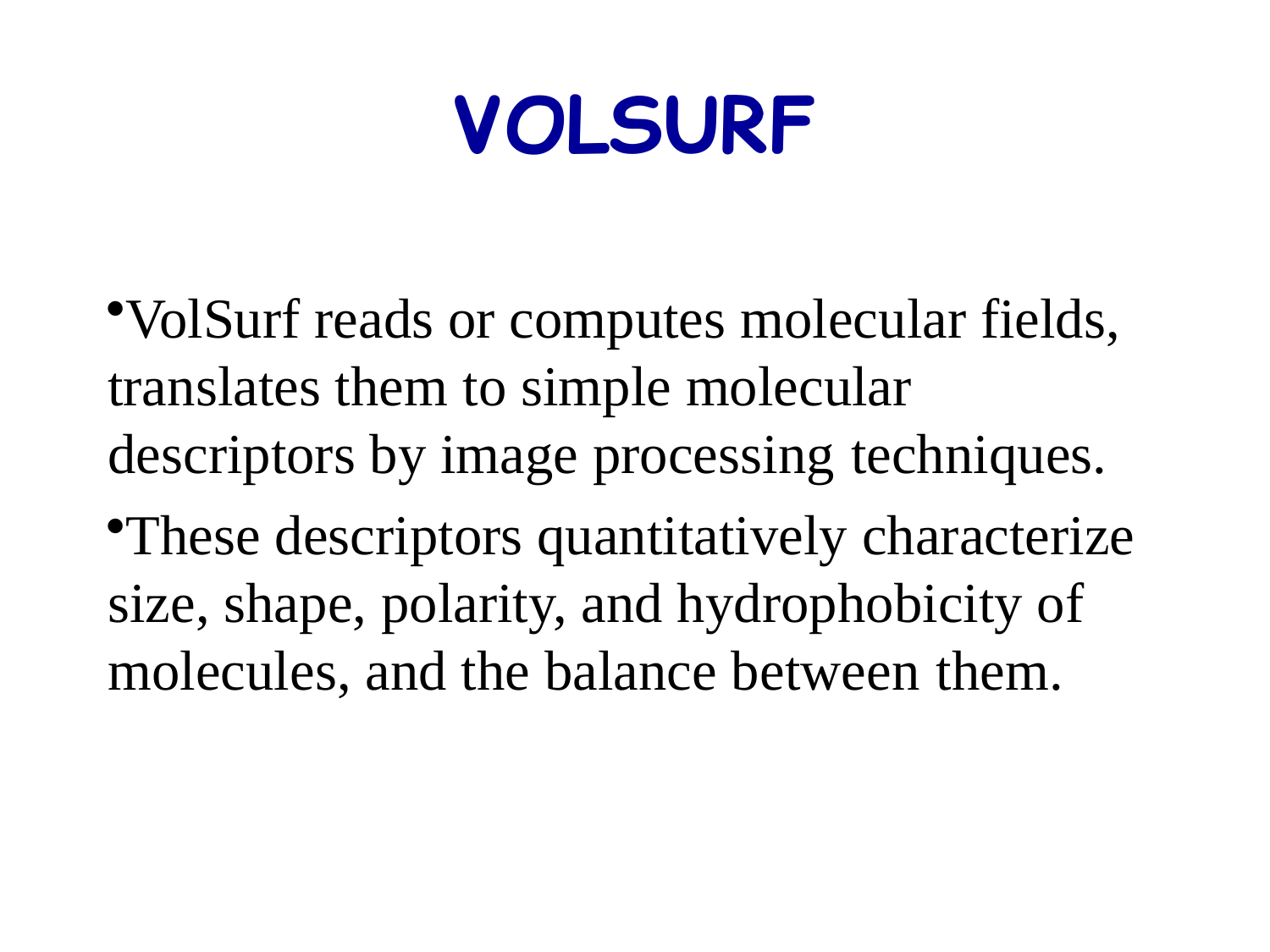

# VOLSURF
VolSurf reads or computes molecular fields,  translates them to simple molecular  descriptors by image processing techniques.
These descriptors quantitatively characterize  size, shape, polarity, and hydrophobicity of  molecules, and the balance between them.